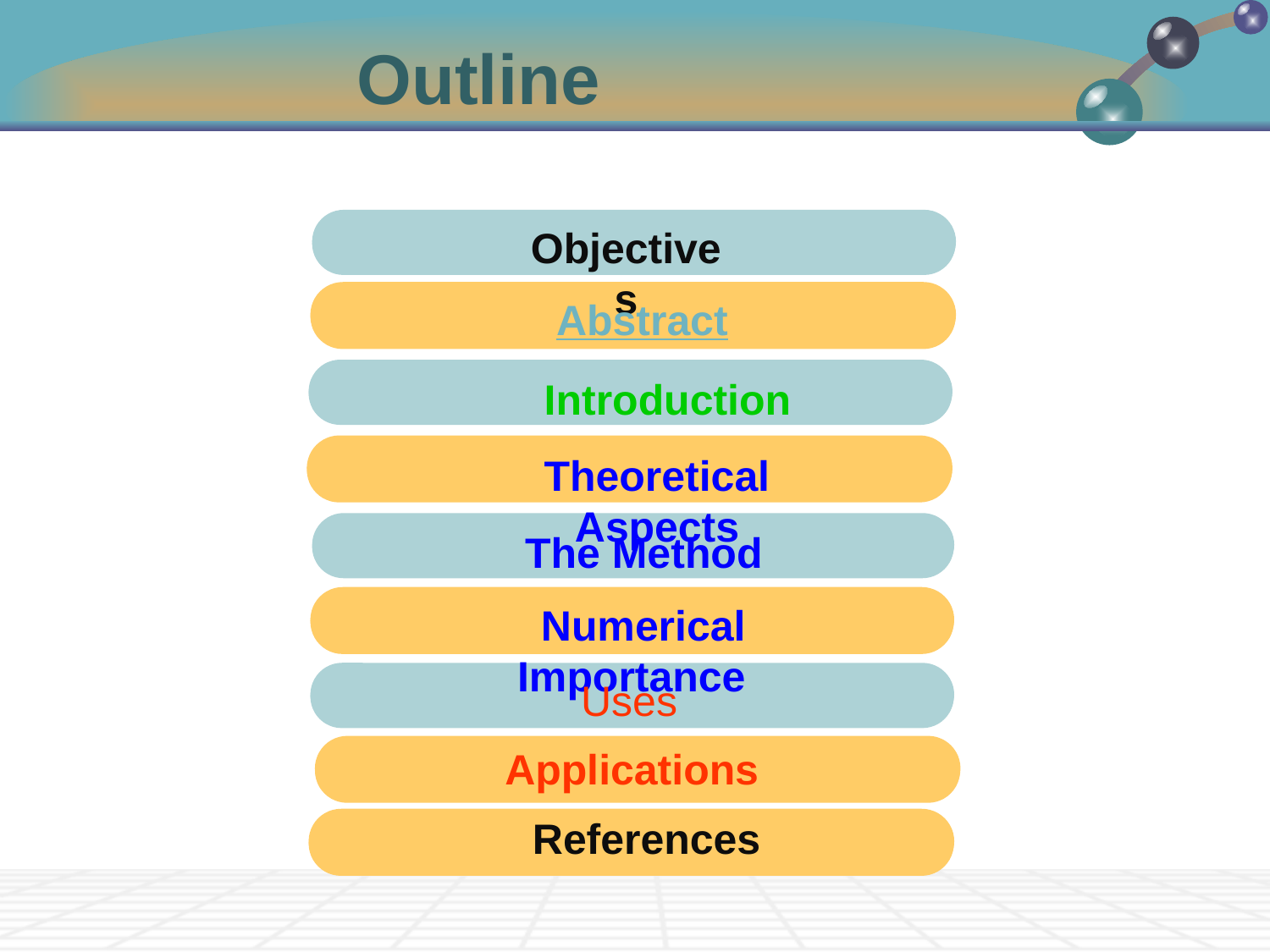

Outline

Objectives

Abstract

Introduction

Theoretical Aspects

The Method

  Numerical Importance

Uses

Applications
References